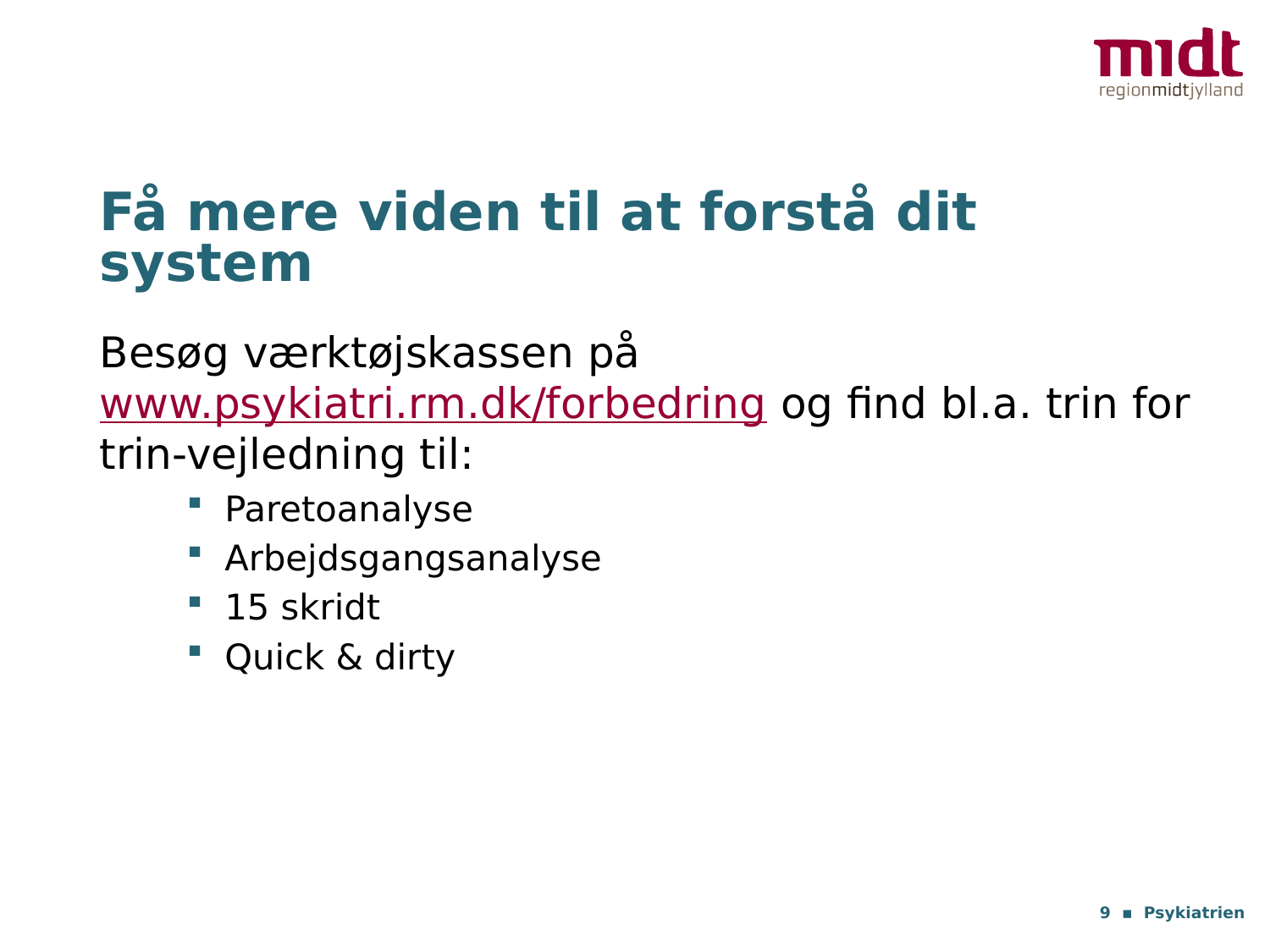

# Få mere viden til at forstå dit system
Besøg værktøjskassen på www.psykiatri.rm.dk/forbedring og find bl.a. trin for trin-vejledning til:
Paretoanalyse
Arbejdsgangsanalyse
15 skridt
Quick & dirty

9  ▪  Psykiatrien